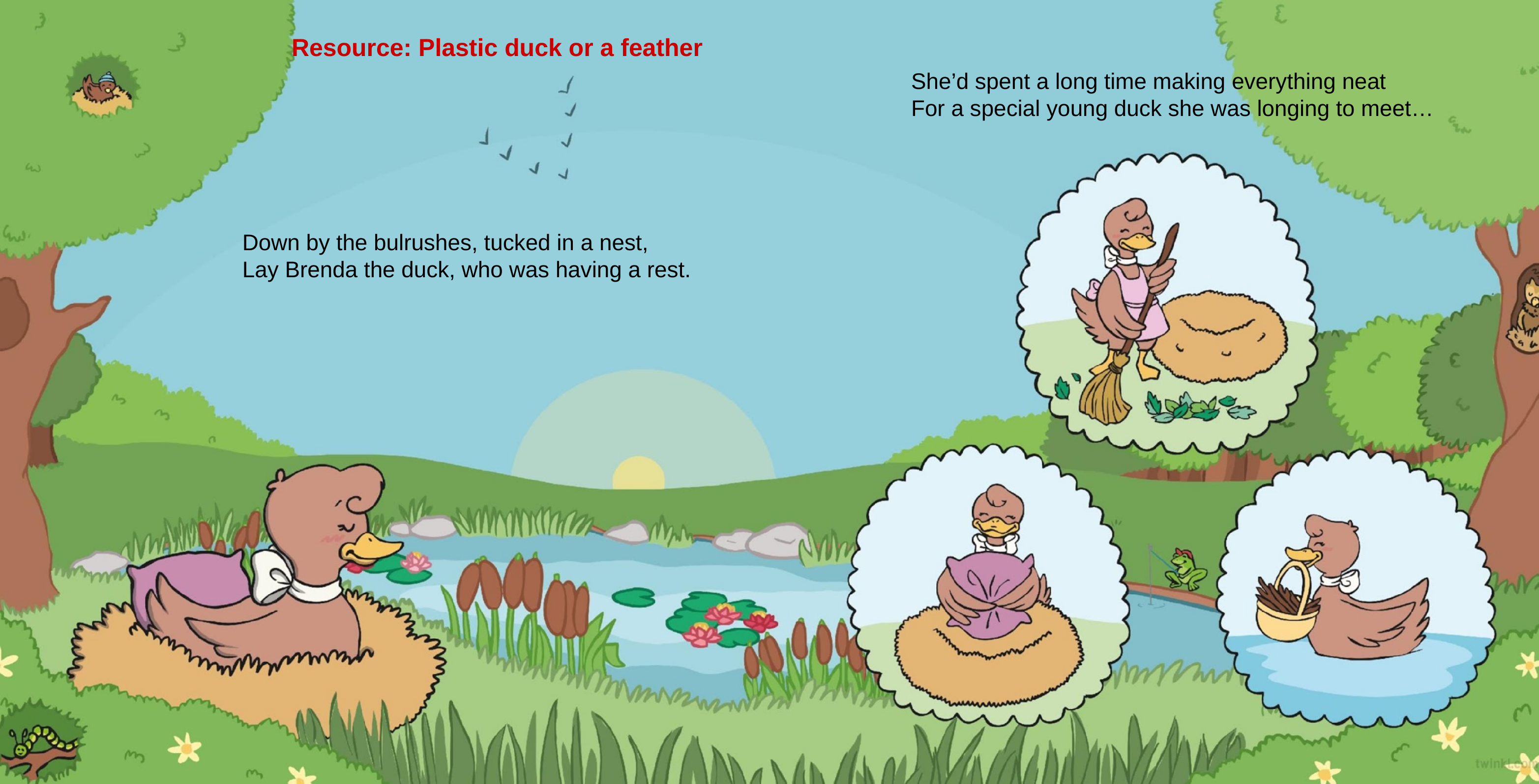

Resource: Plastic duck or a feather
She’d spent a long time making everything neat
For a special young duck she was longing to meet…
Down by the bulrushes, tucked in a nest,
Lay Brenda the duck, who was having a rest.